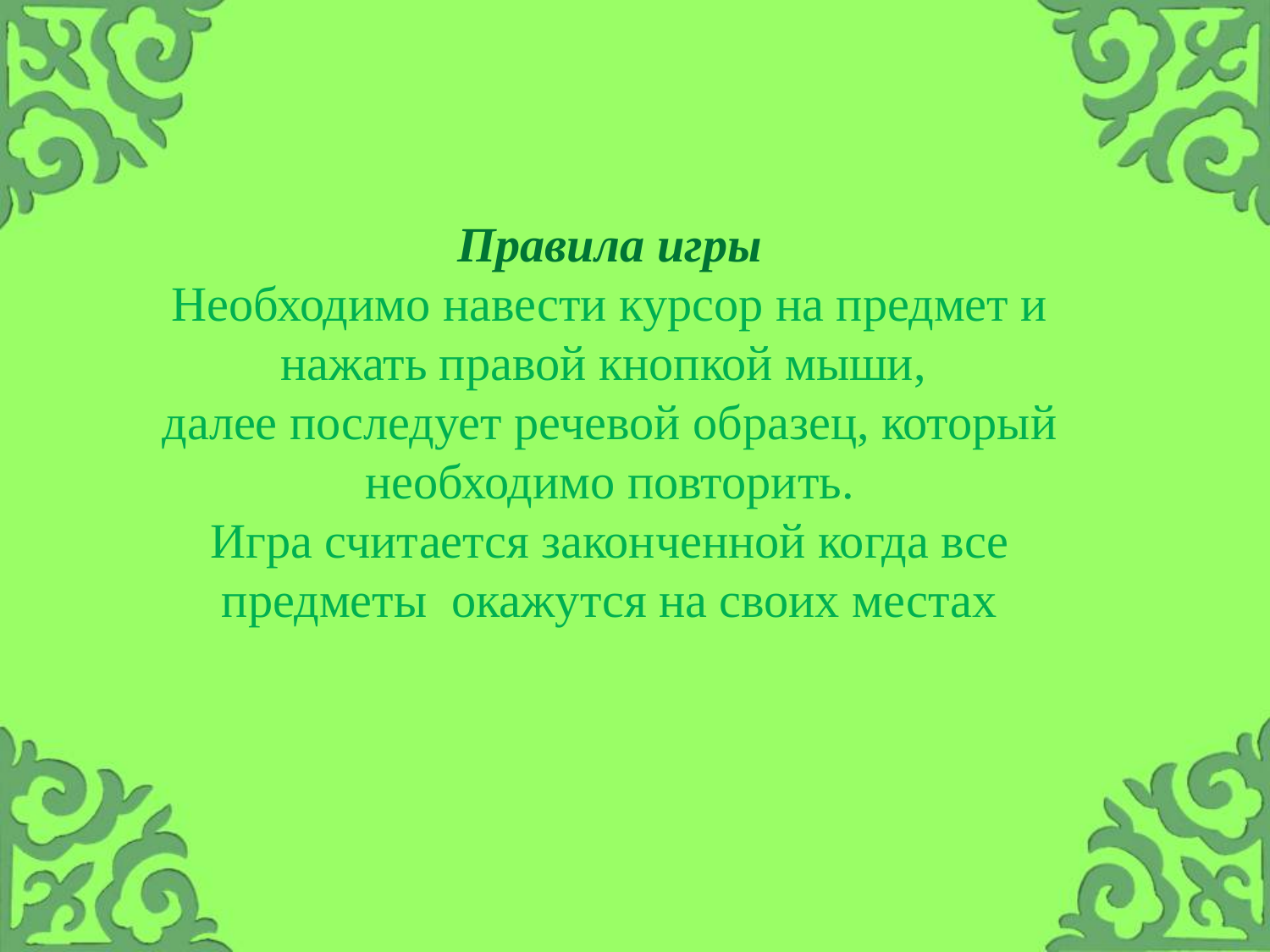

Правила игры
Необходимо навести курсор на предмет и нажать правой кнопкой мыши,
далее последует речевой образец, который необходимо повторить.
Игра считается законченной когда все предметы  окажутся на своих местах